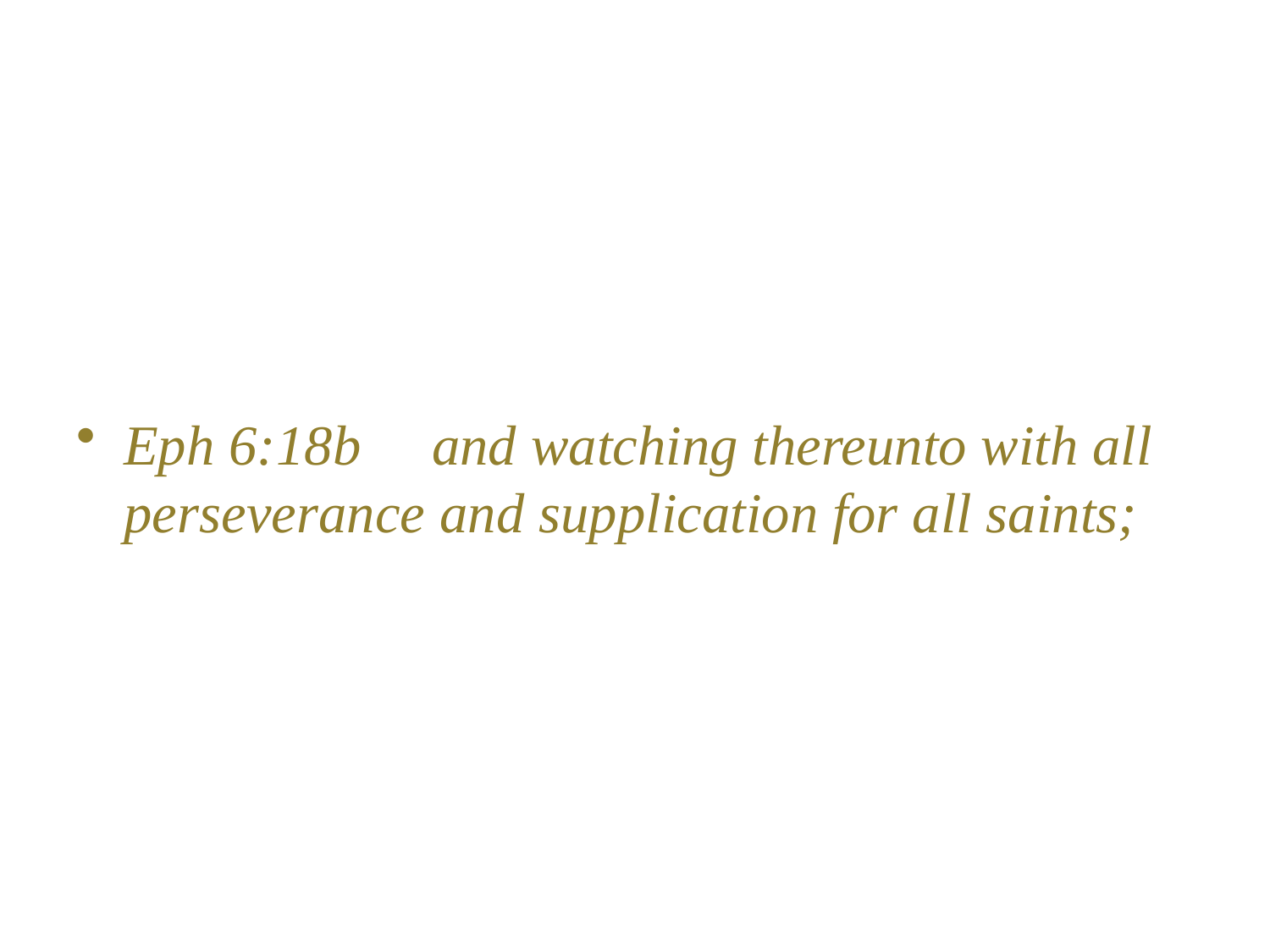

#
Eph 6:18b     and watching thereunto with all perseverance and supplication for all saints;